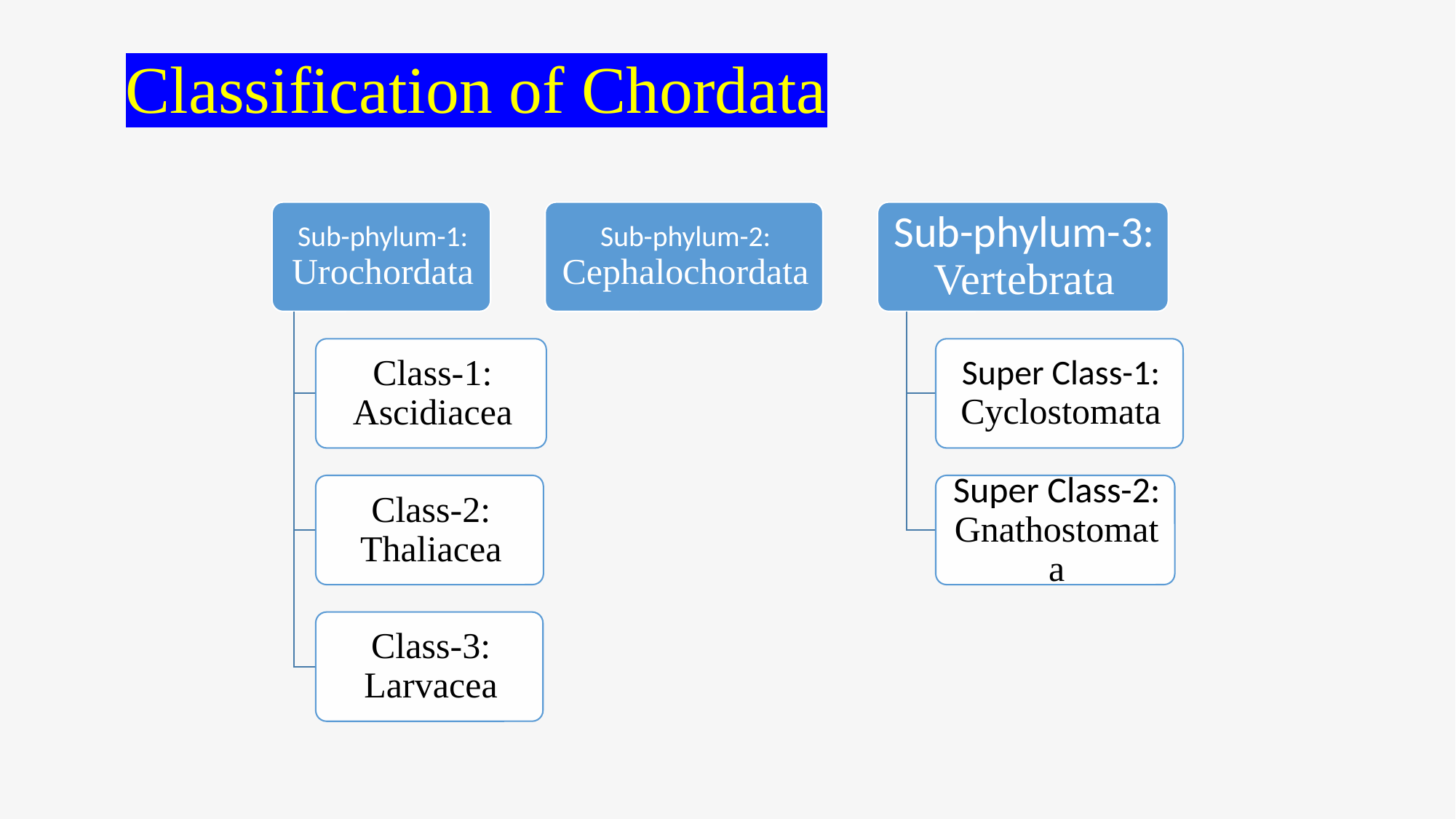

# Classification of Chordata
Sub-phylum-1: Urochordata
Class-1: Ascidiacea
Class-2: Thaliacea
Class-3: Larvacea
Sub-phylum-2: Cephalochordata
Sub-phylum-3: Vertebrata
Super Class-1: Cyclostomata
Super Class-2: Gnathostomata